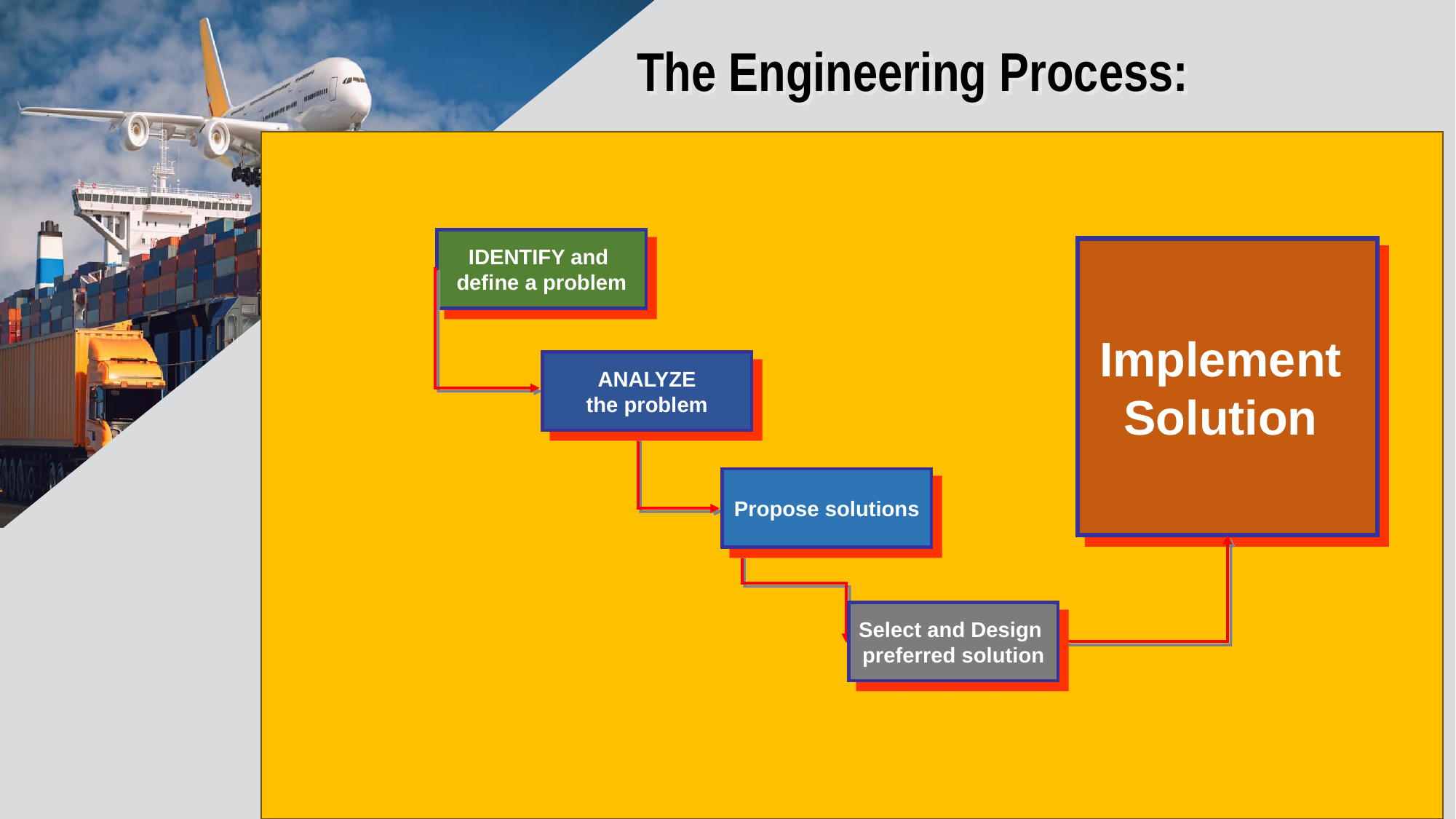

The Engineering Process:

IDENTIFY and
define a problem
Implement
Solution

ANALYZE
the problem
Propose solutions
Select and Design
preferred solution